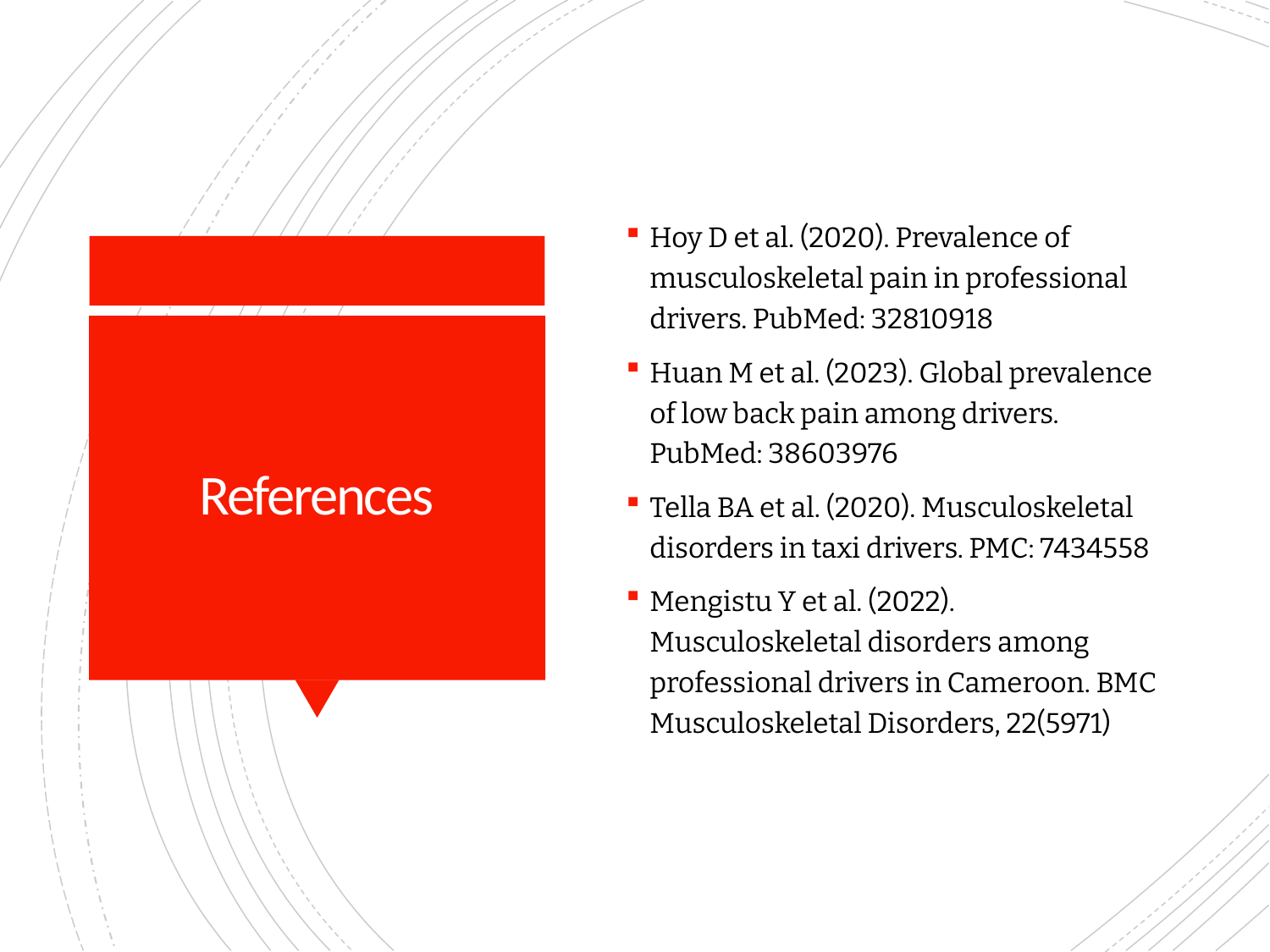

Hoy D et al. (2020). Prevalence of musculoskeletal pain in professional drivers. PubMed: 32810918
Huan M et al. (2023). Global prevalence of low back pain among drivers. PubMed: 38603976
Tella BA et al. (2020). Musculoskeletal disorders in taxi drivers. PMC: 7434558
Mengistu Y et al. (2022). Musculoskeletal disorders among professional drivers in Cameroon. BMC Musculoskeletal Disorders, 22(5971)
# References